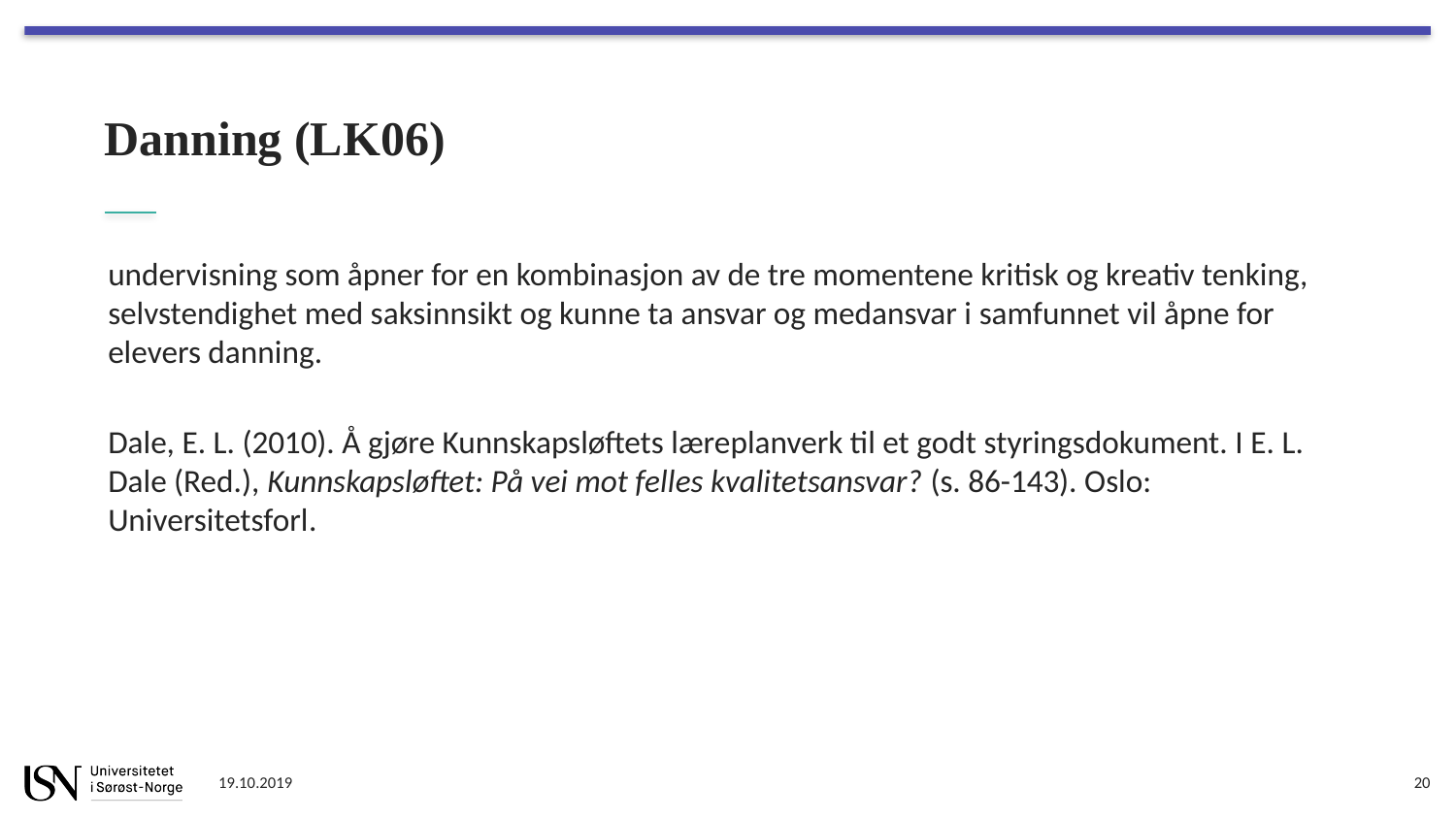

# Danning (LK06)
undervisning som åpner for en kombinasjon av de tre momentene kritisk og kreativ tenking, selvstendighet med saksinnsikt og kunne ta ansvar og medansvar i samfunnet vil åpne for elevers danning.

Dale, E. L. (2010). Å gjøre Kunnskapsløftets læreplanverk til et godt styringsdokument. I E. L. Dale (Red.), Kunnskapsløftet: På vei mot felles kvalitetsansvar? (s. 86-143). Oslo: Universitetsforl.
19.10.2019
20